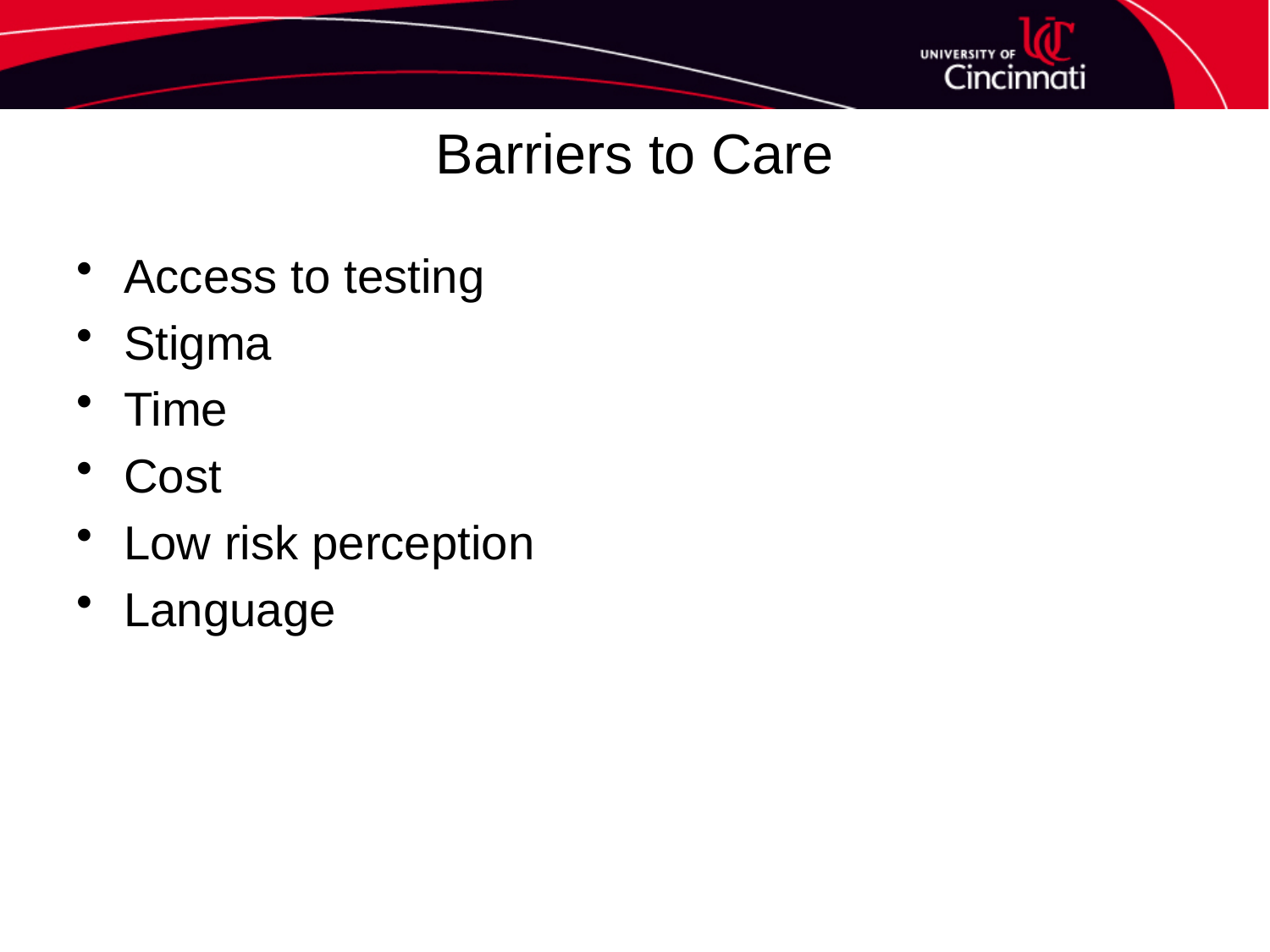

# Barriers to Care
Access to testing
Stigma
Time
Cost
Low risk perception
Language